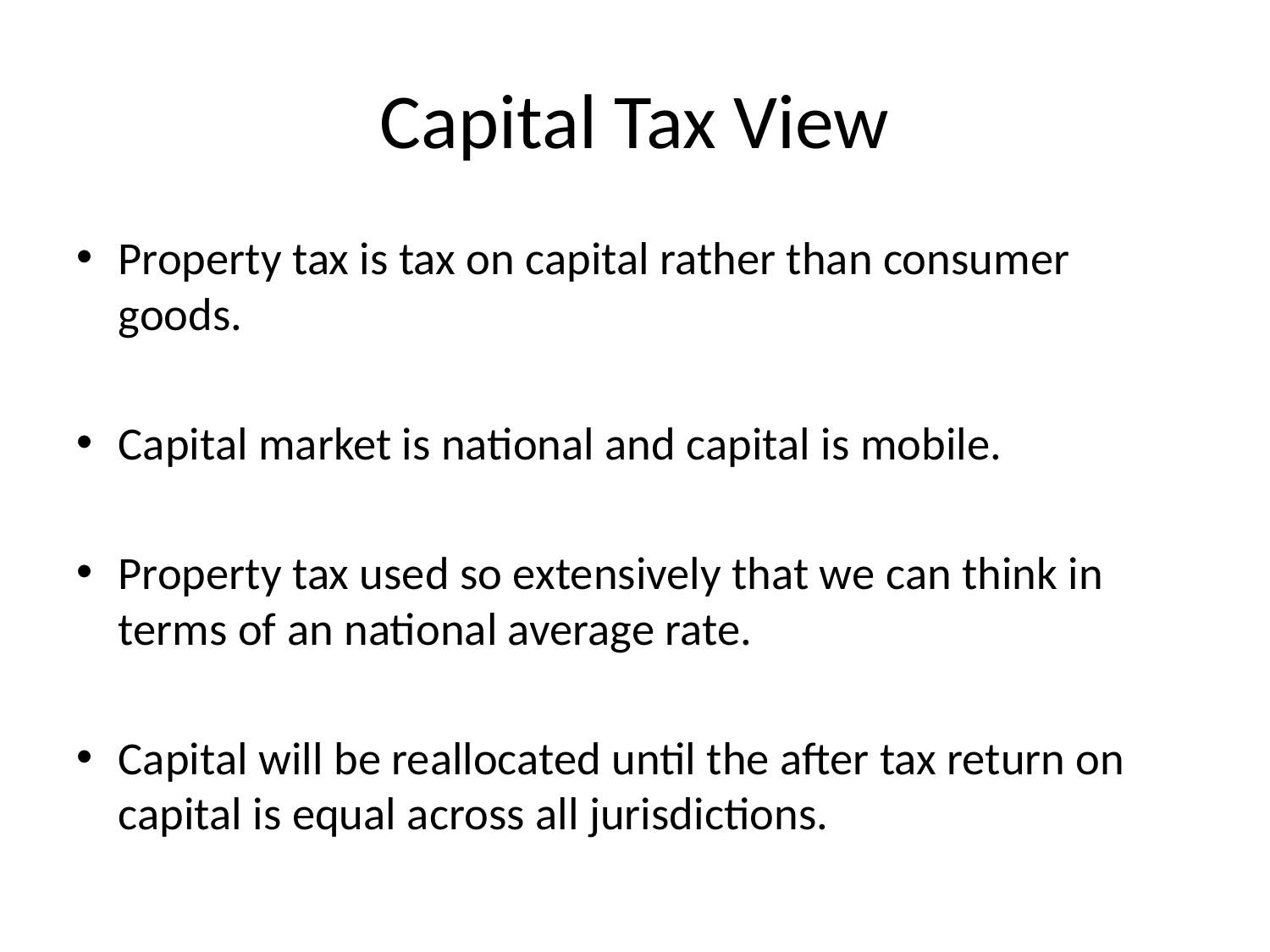

# Capital Tax View
Property tax is tax on capital rather than consumer goods.

Capital market is national and capital is mobile.

Property tax used so extensively that we can think in terms of an national average rate.

Capital will be reallocated until the after tax return on capital is equal across all jurisdictions.